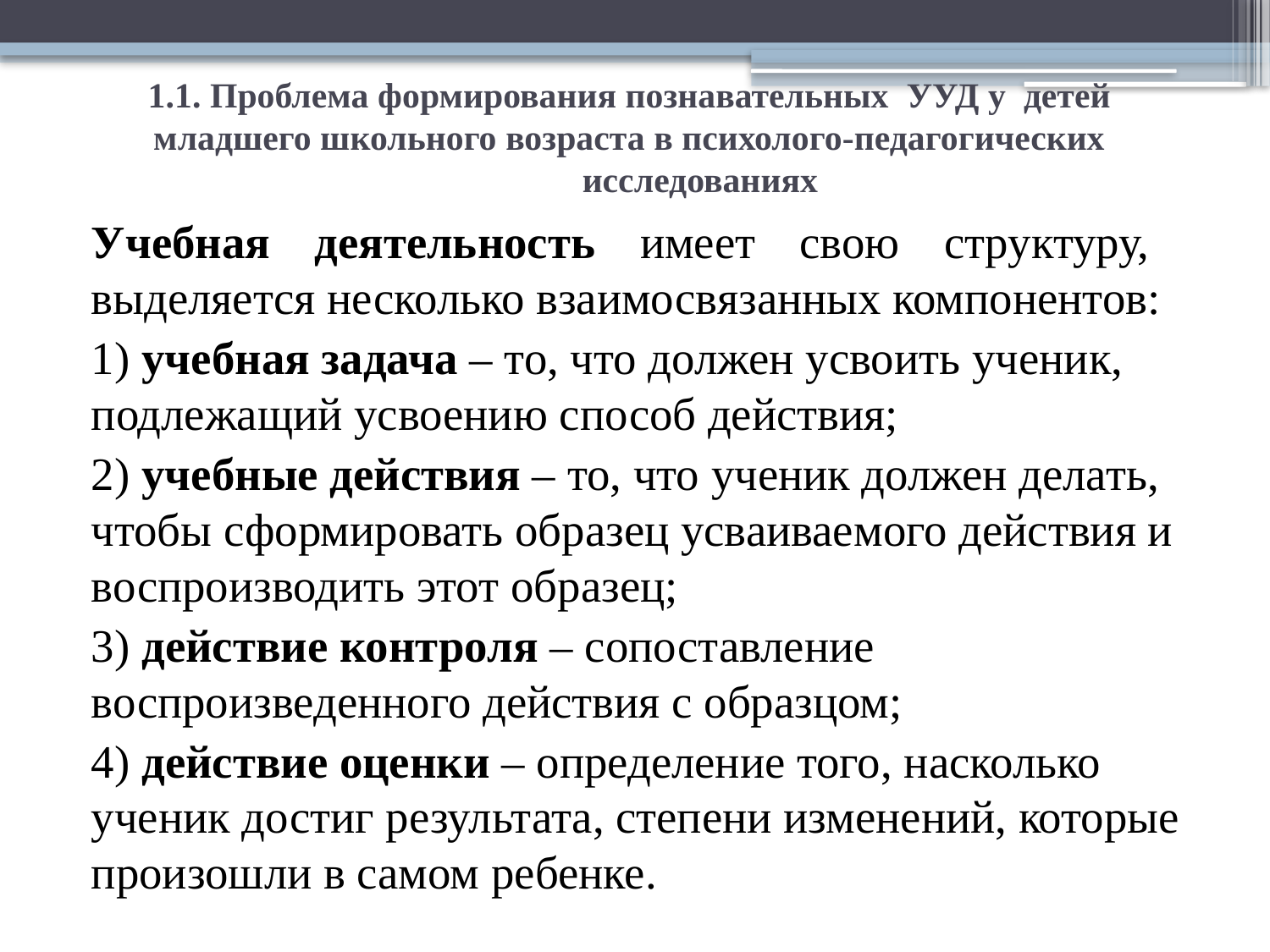

# 1.1. Проблема формирования познавательных  УУД у  детей младшего школьного возраста в психолого-педагогических исследованиях
Учебная деятельность имеет свою структуру,  выделяется несколько взаимосвязанных компонентов:
1) учебная задача – то, что должен усвоить ученик, подлежащий усвоению способ действия;
2) учебные действия – то, что ученик должен делать, чтобы сформировать образец усваиваемого действия и воспроизводить этот образец;
3) действие контроля – сопоставление воспроизведенного действия с образцом;
4) действие оценки – определение того, насколько ученик достиг результата, степени изменений, которые произошли в самом ребенке.